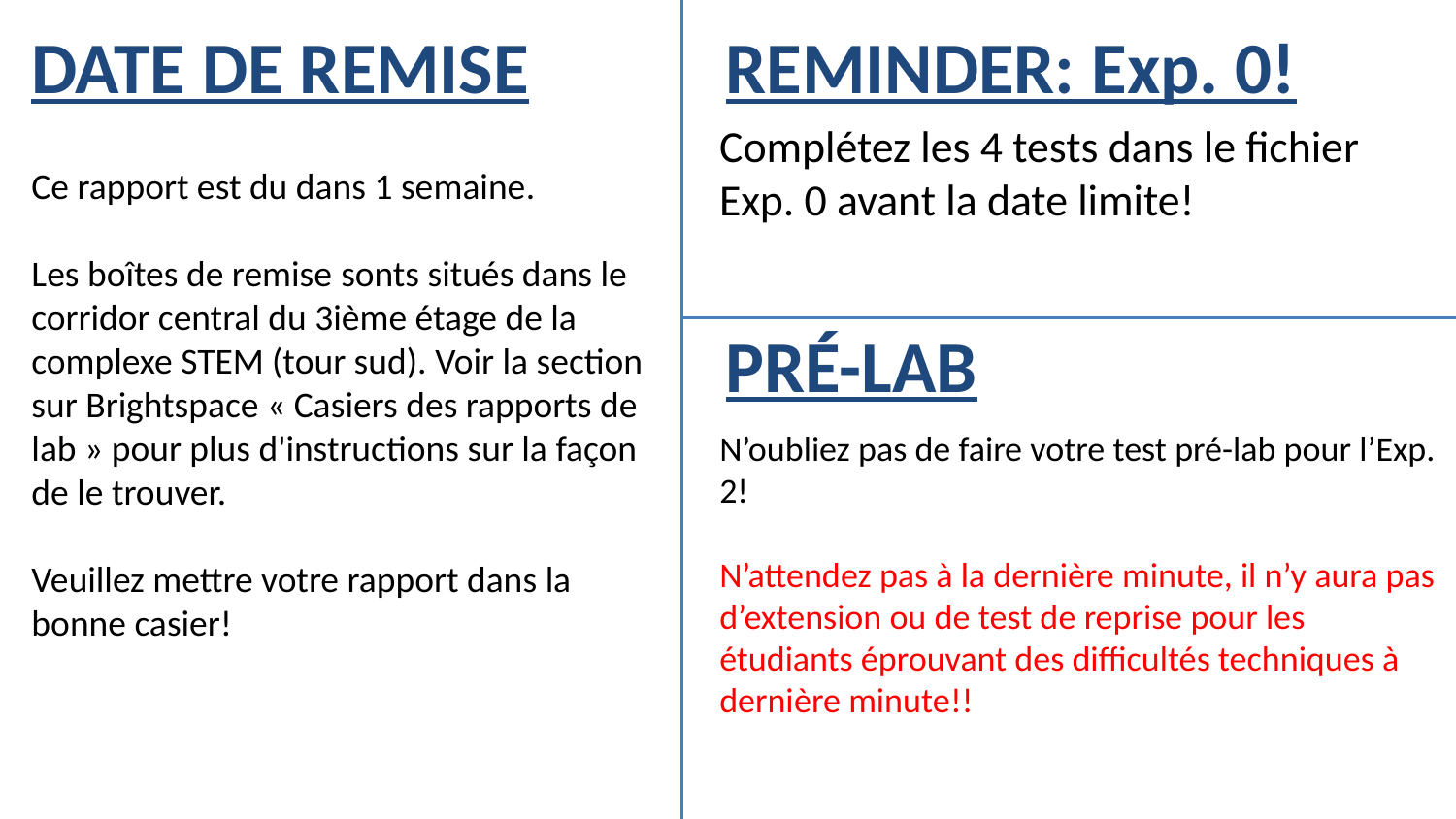

DATE DE REMISE
REMINDER: Exp. 0!
Complétez les 4 tests dans le fichier Exp. 0 avant la date limite!
Ce rapport est du dans 1 semaine.

Les boîtes de remise sonts situés dans le corridor central du 3ième étage de la complexe STEM (tour sud). Voir la section sur Brightspace « Casiers des rapports de lab » pour plus d'instructions sur la façon de le trouver.

Veuillez mettre votre rapport dans la bonne casier!
PRÉ-LAB

N’oubliez pas de faire votre test pré-lab pour l’Exp. 2!
N’attendez pas à la dernière minute, il n’y aura pas d’extension ou de test de reprise pour les étudiants éprouvant des difficultés techniques à dernière minute!!